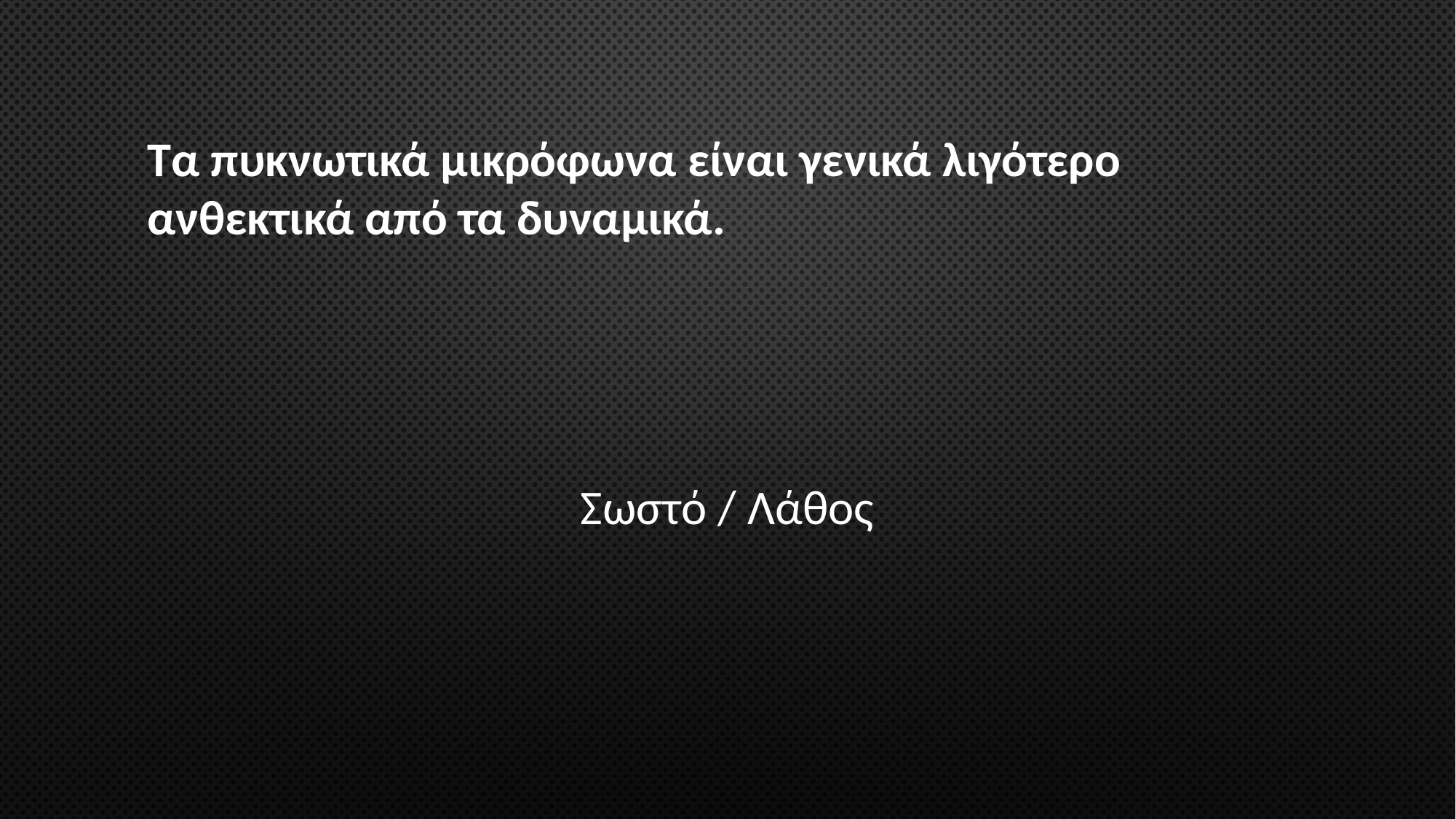

# Τα πυκνωτικά μικρόφωνα είναι γενικά λιγότερο ανθεκτικά από τα δυναμικά.
Σωστό / Λάθος